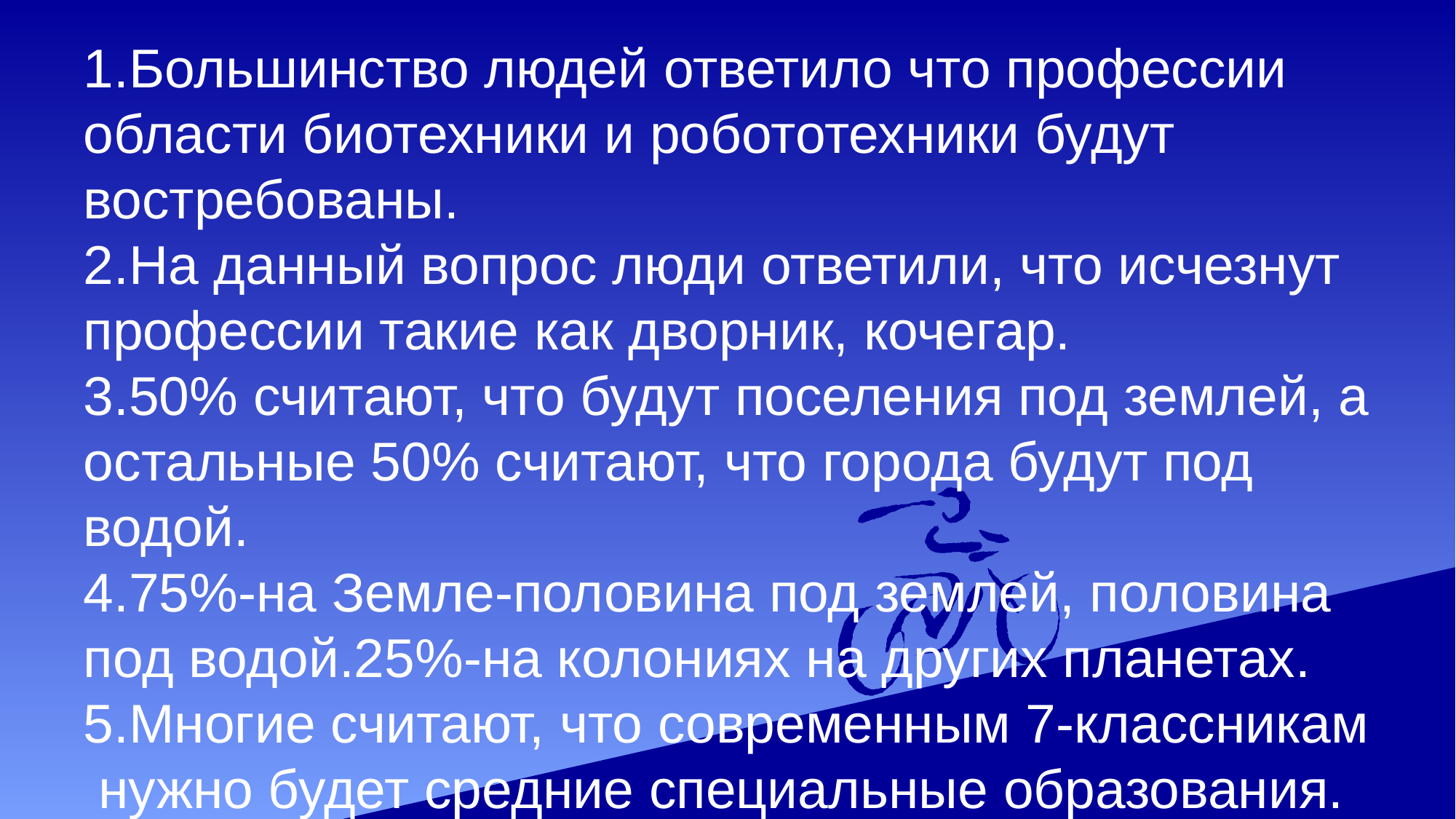

# 1.Большинство людей ответило что профессии области биотехники и робототехники будут востребованы. 2.На данный вопрос люди ответили, что исчезнут профессии такие как дворник, кочегар. 3.50% считают, что будут поселения под землей, а остальные 50% считают, что города будут под водой. 4.75%-на Земле-половина под землей, половина под водой.25%-на колониях на других планетах. 5.Многие считают, что современным 7-классникам  нужно будет средние специальные образования.